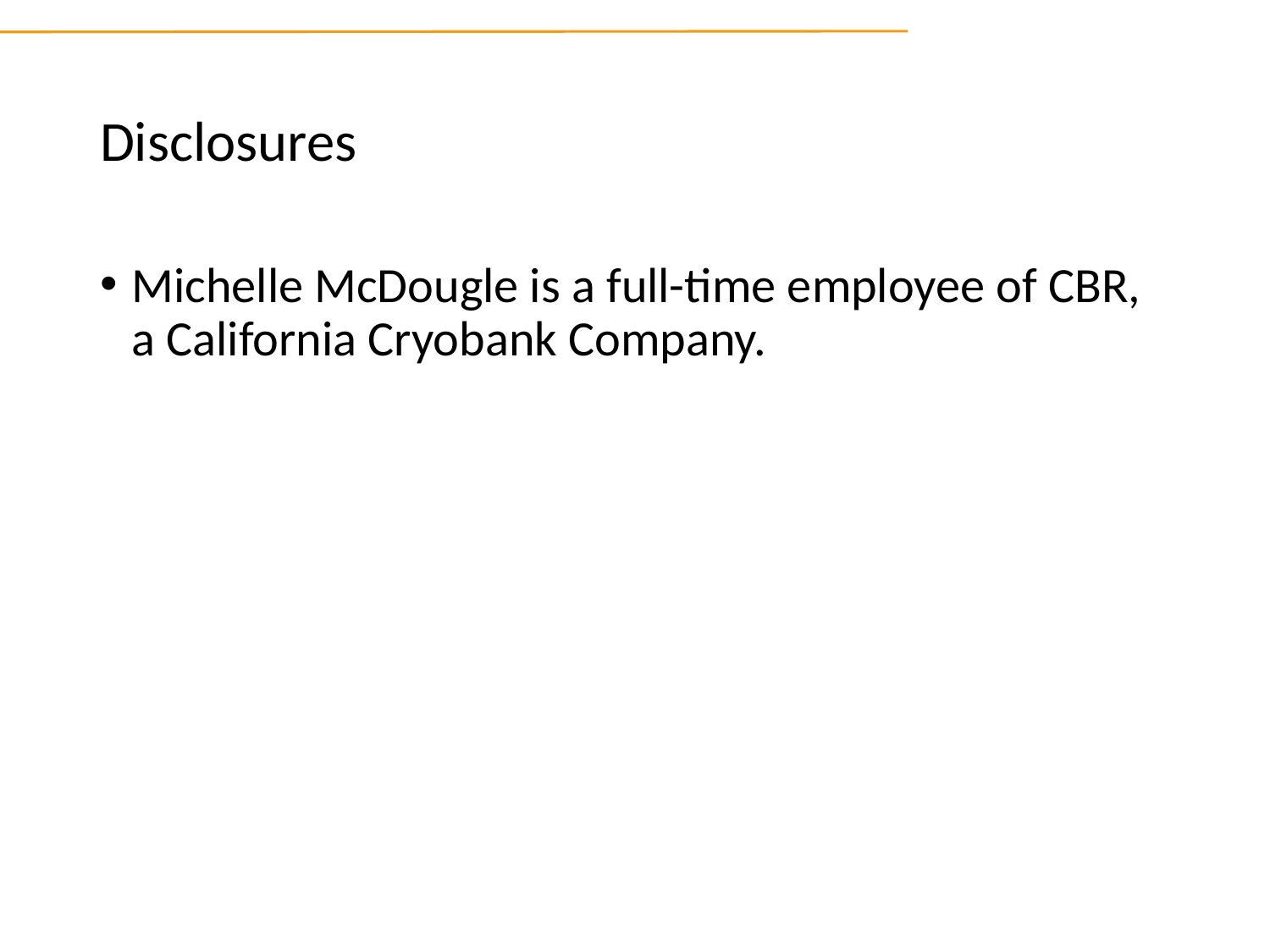

# Disclosures
Michelle McDougle is a full-time employee of CBR, a California Cryobank Company.